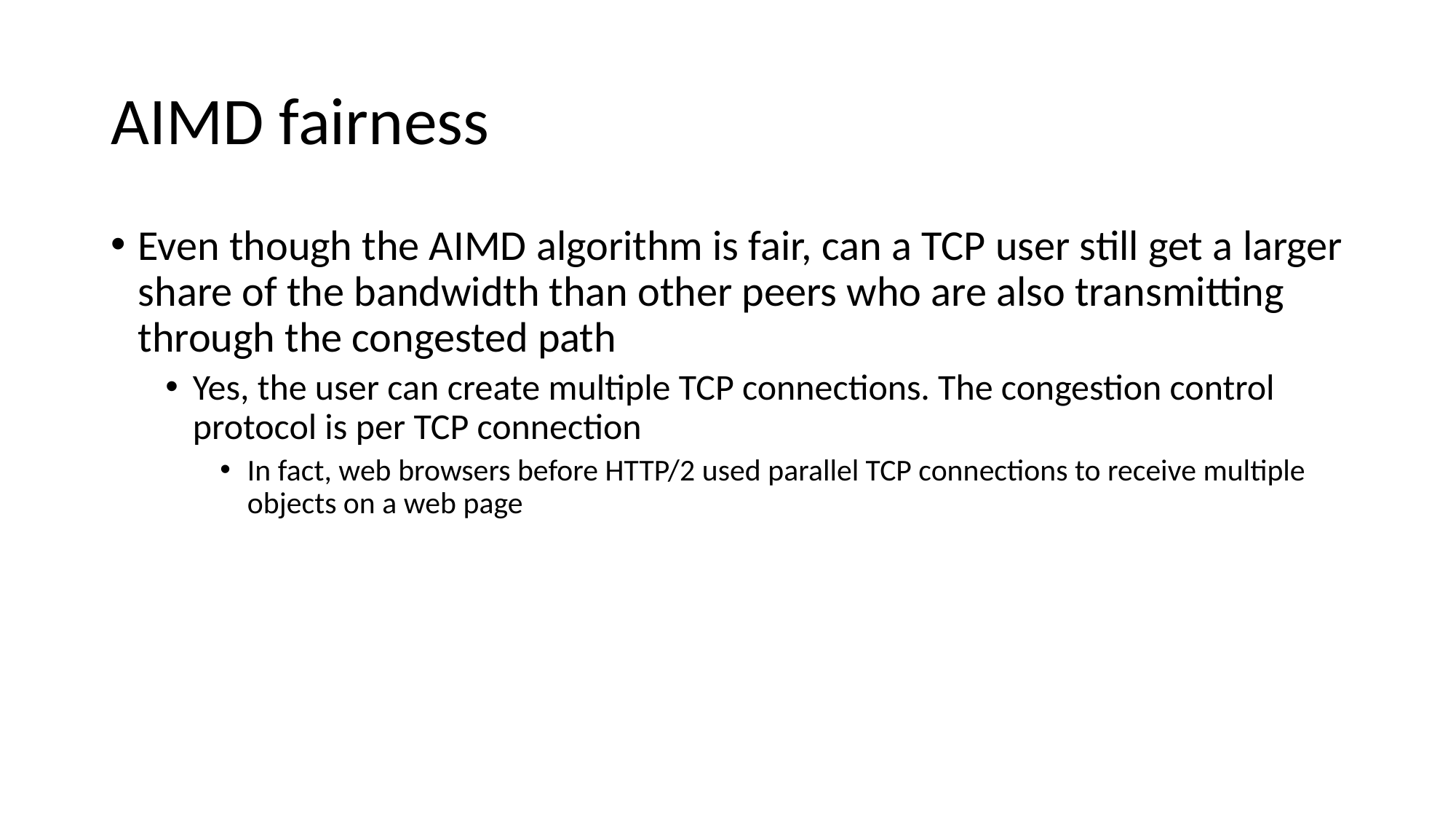

# AIMD fairness
Even though the AIMD algorithm is fair, can a TCP user still get a larger share of the bandwidth than other peers who are also transmitting through the congested path
Yes, the user can create multiple TCP connections. The congestion control protocol is per TCP connection
In fact, web browsers before HTTP/2 used parallel TCP connections to receive multiple objects on a web page